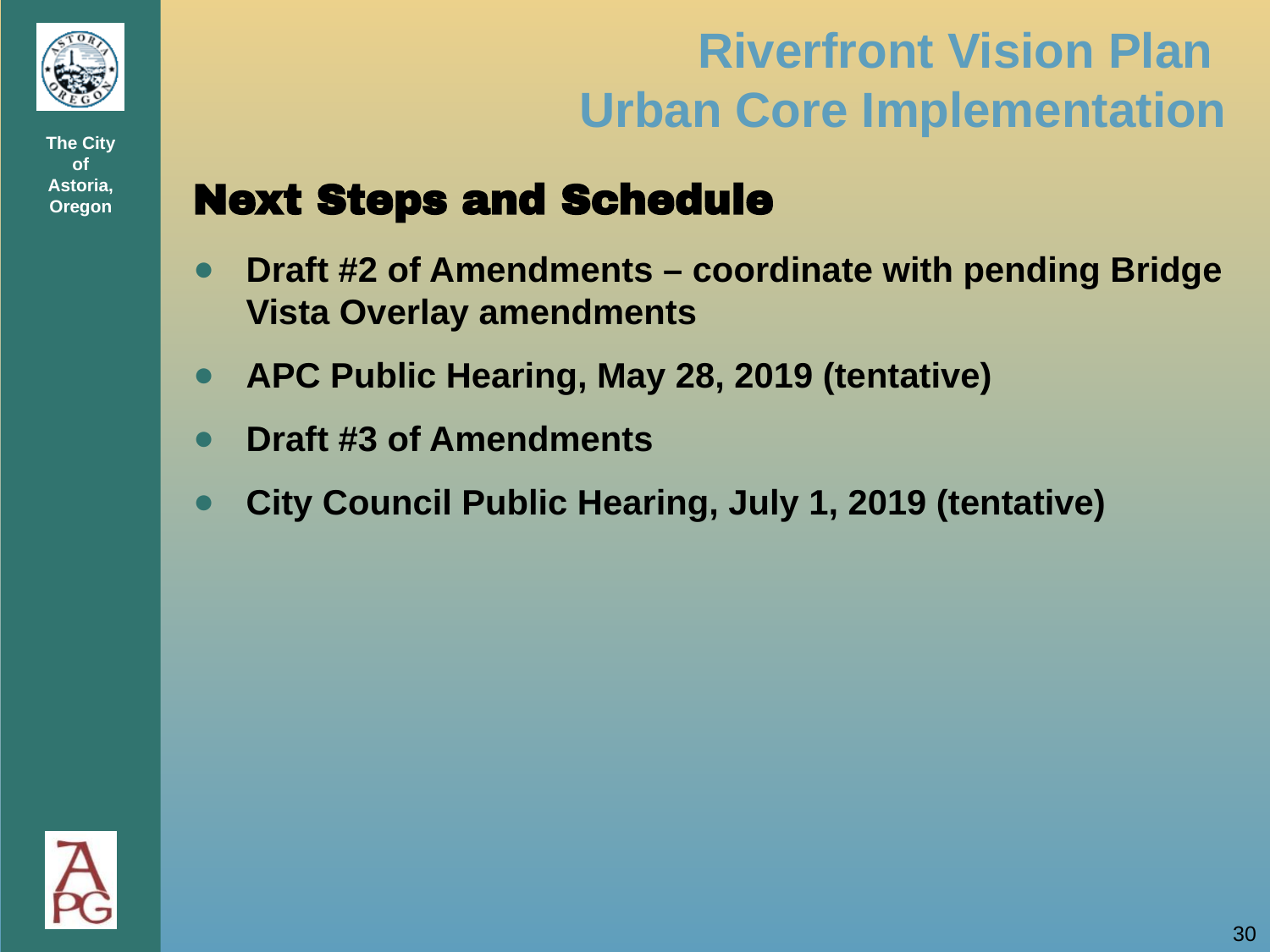

Next Steps and Schedule

Draft #2 of Amendments – coordinate with pending Bridge Vista Overlay amendments
APC Public Hearing, May 28, 2019 (tentative)
Draft #3 of Amendments
City Council Public Hearing, July 1, 2019 (tentative)